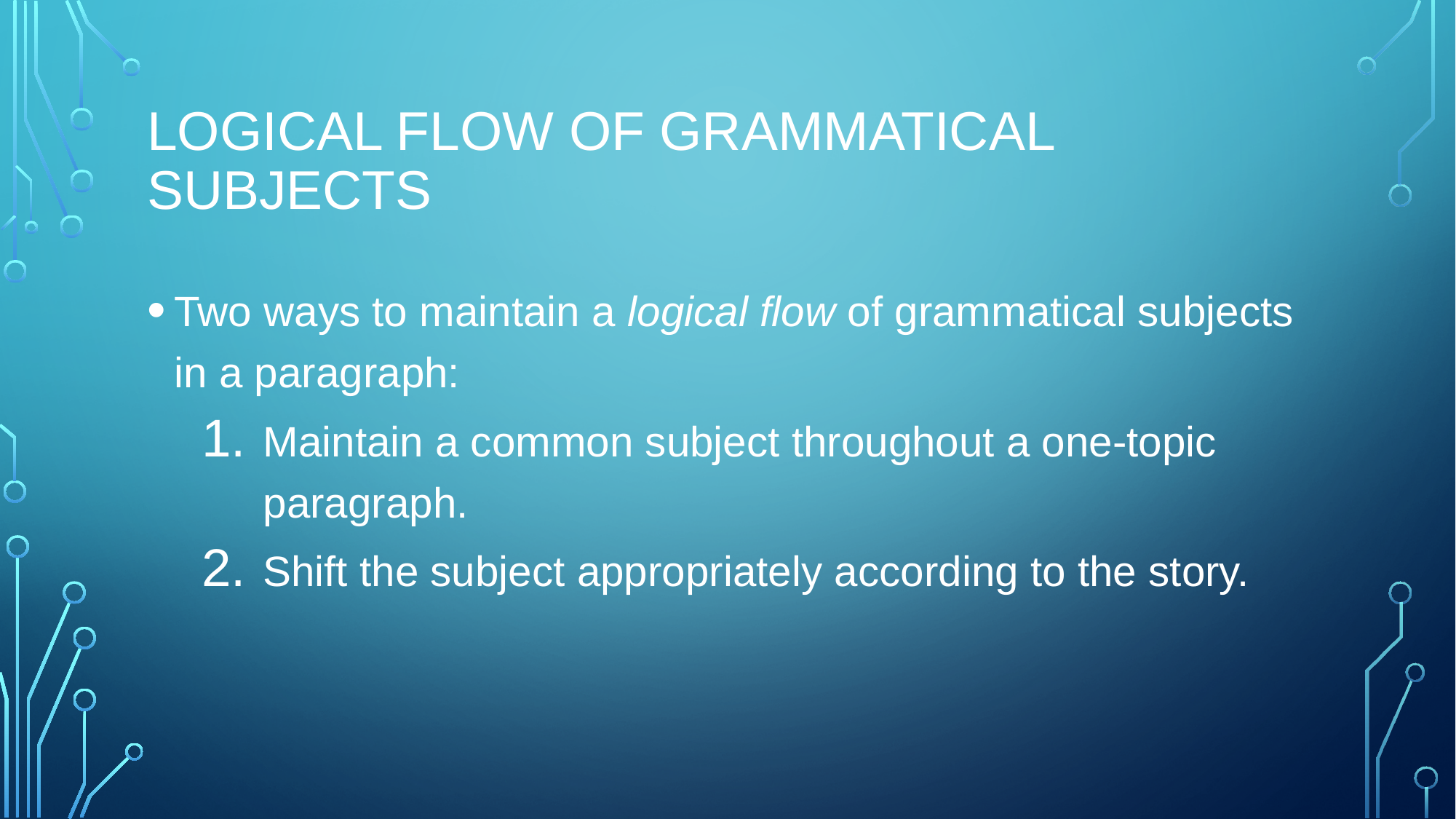

# Logical flow of grammatical subjects
Two ways to maintain a logical flow of grammatical subjects in a paragraph:
Maintain a common subject throughout a one-topic paragraph.
Shift the subject appropriately according to the story.